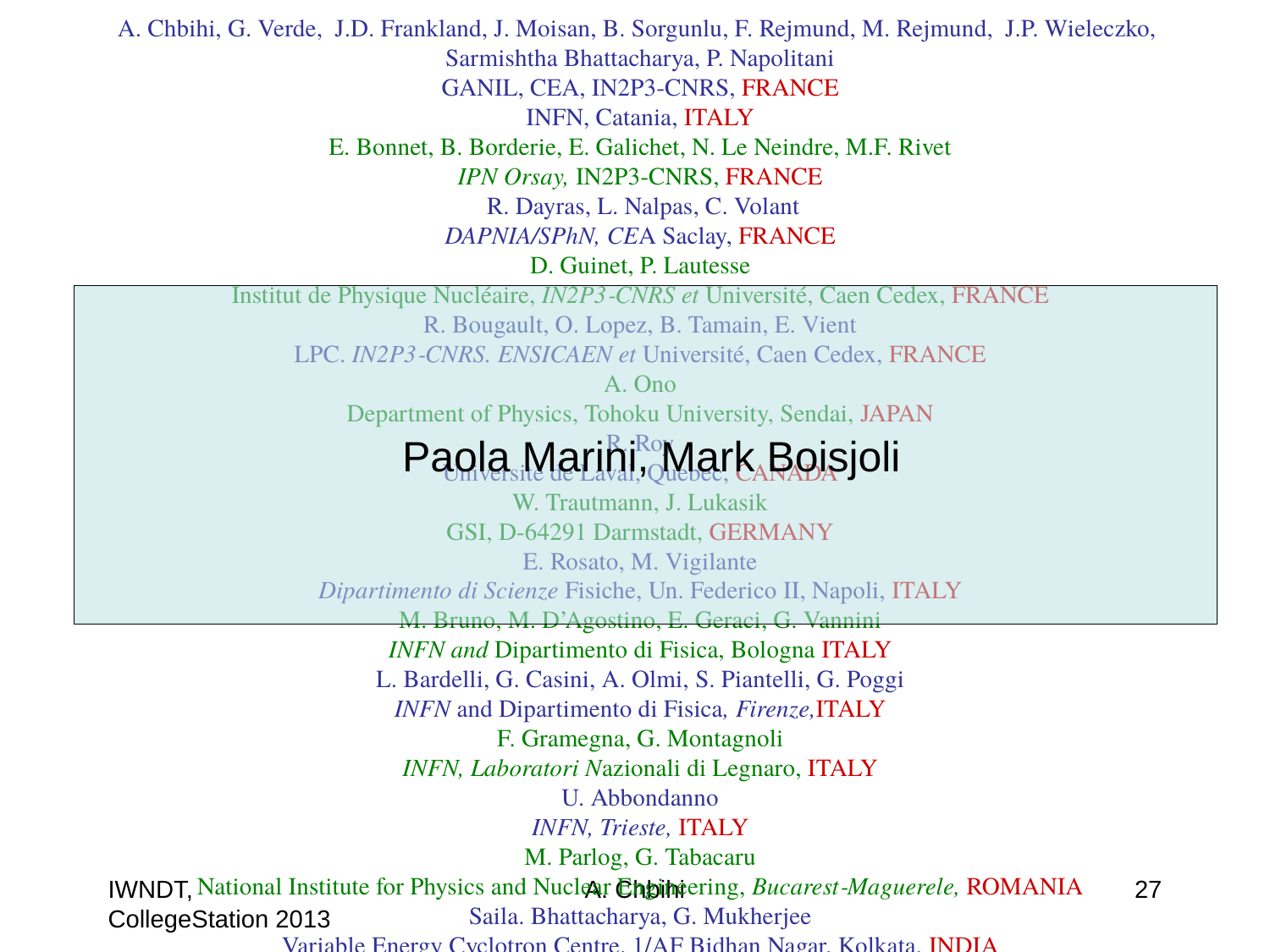

A. Chbihi, G. Verde,  J.D. Frankland, J. Moisan, B. Sorgunlu, F. Rejmund, M. Rejmund,  J.P. Wieleczko,
Sarmishtha Bhattacharya, P. Napolitani
GANIL, CEA, IN2P3‑CNRS, FRANCE
INFN, Catania, ITALY
E. Bonnet, B. Borderie, E. Galichet, N. Le Neindre, M.F. Rivet
IPN Orsay, IN2P3‑CNRS, FRANCE
 R. Dayras, L. Nalpas, C. Volant
DAPNIA/SPhN, CEA Saclay, FRANCE
D. Guinet, P. Lautesse
Institut de Physique Nucléaire, IN2P3‑CNRS et Université, Caen Cedex, FRANCE
R. Bougault, O. Lopez, B. Tamain, E. Vient
LPC. IN2P3‑CNRS. ENSICAEN et Université, Caen Cedex, FRANCE
A. Ono
Department of Physics, Tohoku University, Sendai, JAPAN
R. Roy
Université de Laval, Quebec, CANADA
W. Trautmann, J. Lukasik
GSI, D-64291 Darmstadt, GERMANY
E. Rosato, M. Vigilante
Dipartimento di Scienze Fisiche, Un. Federico II, Napoli, ITALY
M. Bruno, M. D’Agostino, E. Geraci, G. Vannini
INFN and Dipartimento di Fisica, Bologna ITALY
L. Bardelli, G. Casini, A. Olmi, S. Piantelli, G. Poggi
INFN and Dipartimento di Fisica, Firenze,ITALY
F. Gramegna, G. Montagnoli
INFN, Laboratori Nazionali di Legnaro, ITALY
U. Abbondanno
INFN, Trieste, ITALY
M. Parlog, G. Tabacaru
National Institute for Physics and Nuclear Engineering, Bucarest‑Maguerele, ROMANIA
Saila. Bhattacharya, G. Mukherjee
Variable Energy Cyclotron Centre, 1/AF Bidhan Nagar, Kolkata, INDIA
 Paola Marini, Mark Boisjoli
IWNDT, CollegeStation 2013
A. Chbihi
27